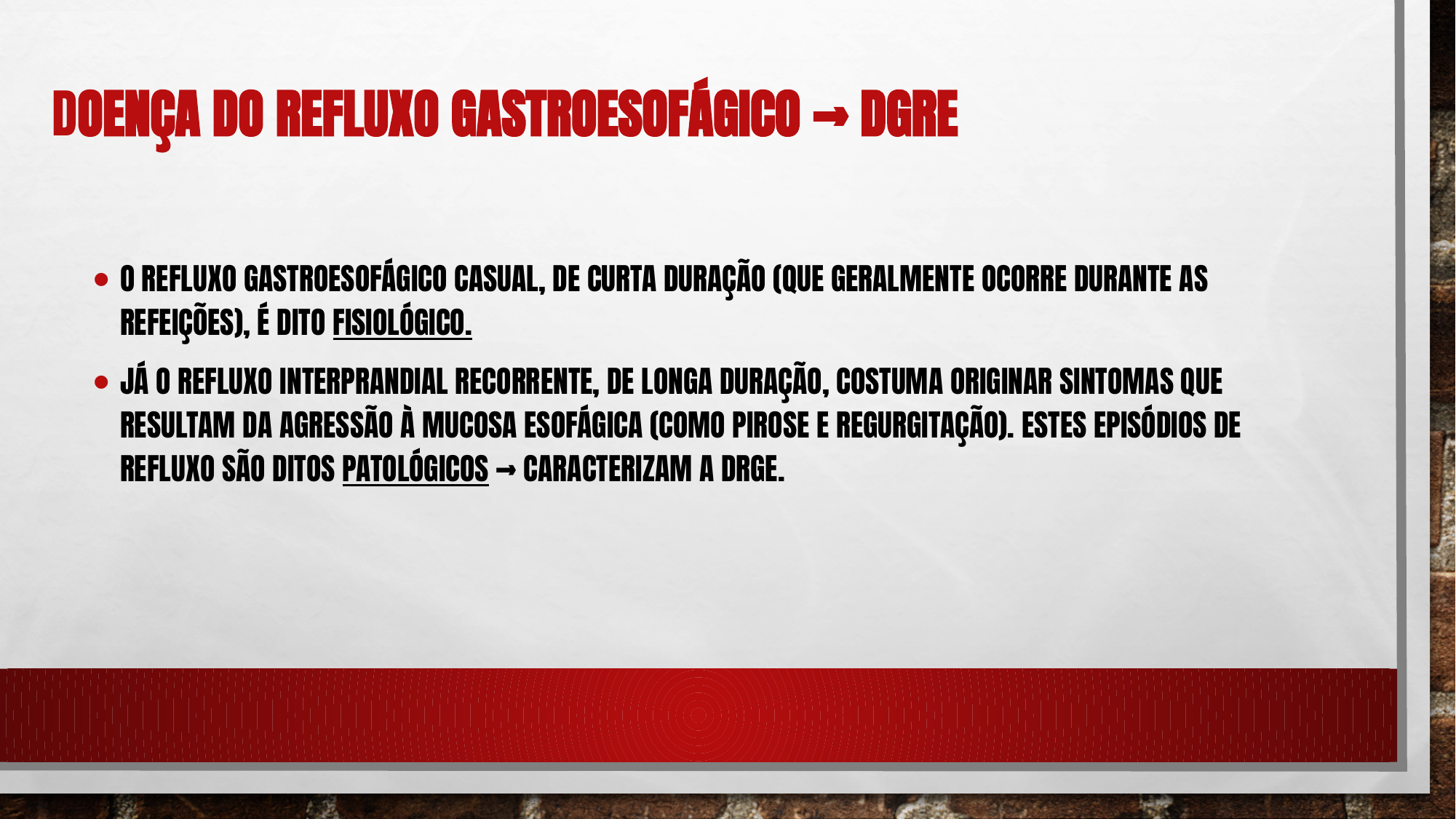

# doença do Refluxo Gastroesofágico → dgre
O refluxo gastroesofágico casual, de curta duração (que geralmente ocorre durante as refeições), é dito fisiológico.
Já o refluxo interprandial recorrente, de longa duração, costuma originar sintomas que resultam da agressão à mucosa esofágica (como pirose e regurgitação). Estes episódios de refluxo são ditos patológicos → Caracterizam a DRGE.